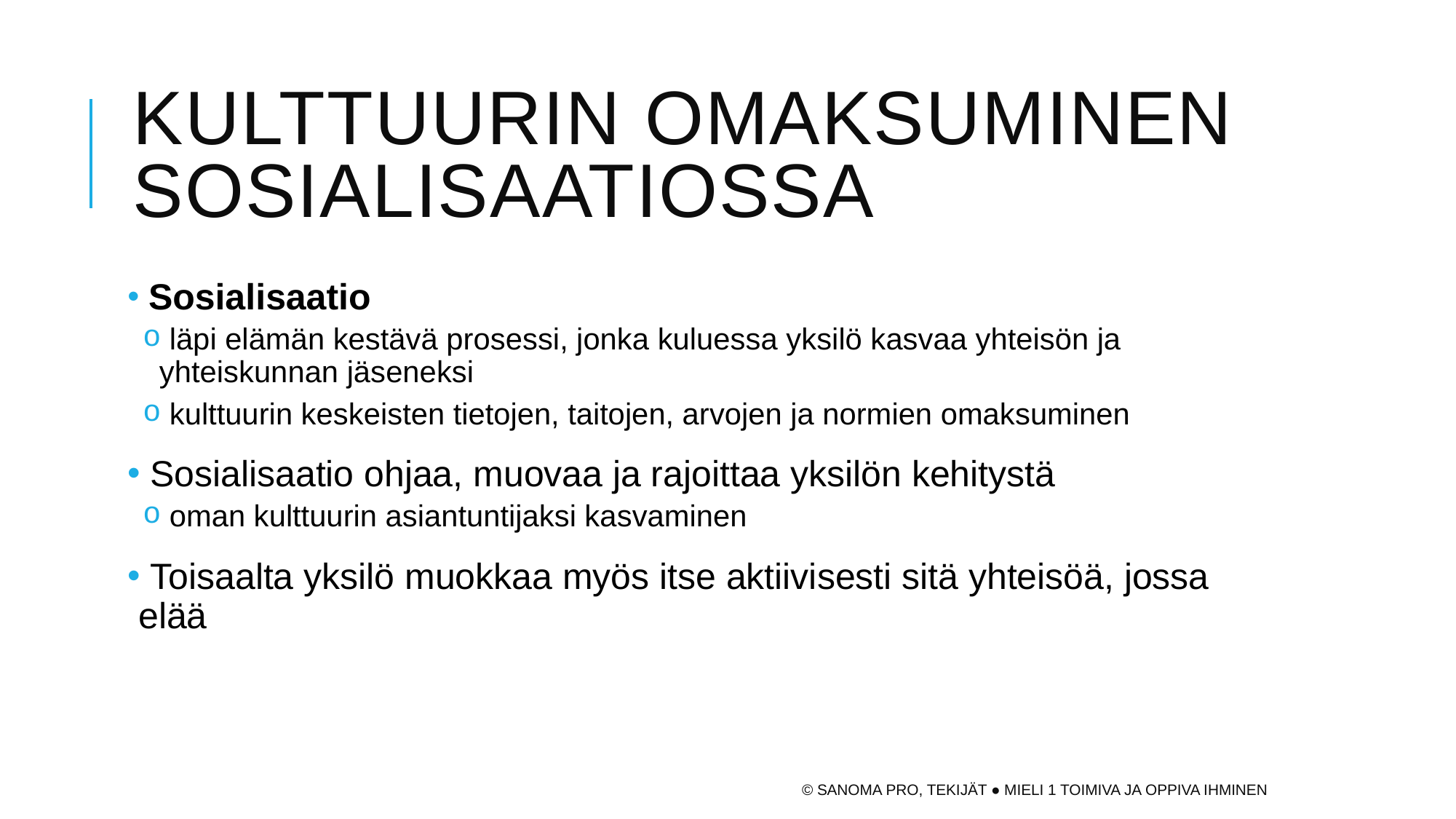

# Kulttuurin omaksuminen sosialisaatiossa
 Sosia­lisaatio
 läpi elämän kestävä prosessi, jonka kuluessa yksilö kasvaa yhteisön ja yhteiskunnan jäseneksi
 kulttuurin keskeisten tietojen, taitojen, arvojen ja normien omaksuminen
 Sosialisaatio ohjaa, muovaa ja rajoittaa yksilön kehitystä
 oman kulttuurin asiantuntijaksi kasvaminen
 Toisaalta yksilö muokkaa myös itse aktiivisesti sitä yhteisöä, jossa elää

© Sanoma Pro, Tekijät ● Mieli 1 Toimiva ja oppiva ihminen